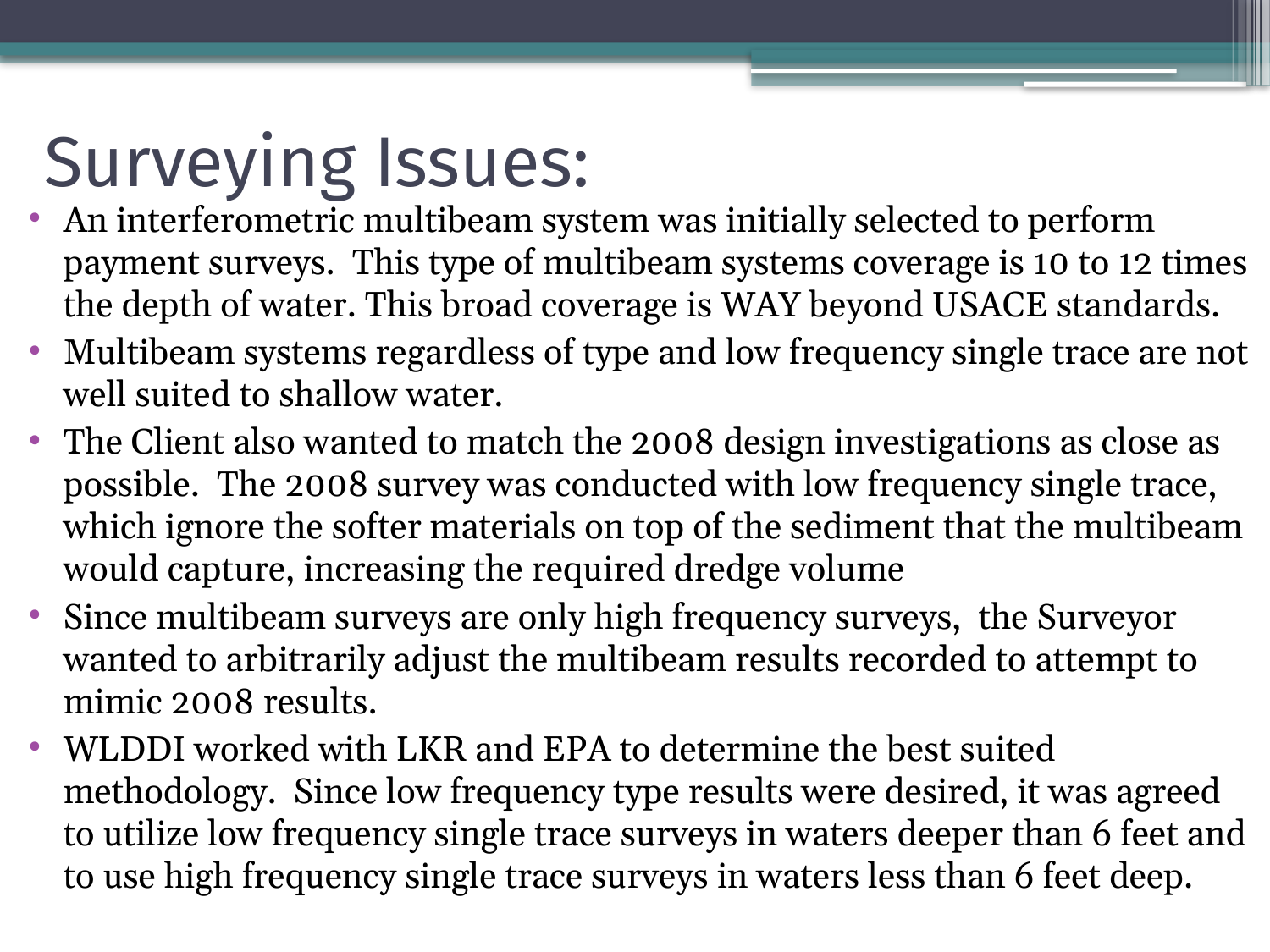

# Surveying Issues:
An interferometric multibeam system was initially selected to perform payment surveys.  This type of multibeam systems coverage is 10 to 12 times the depth of water. This broad coverage is WAY beyond USACE standards.
Multibeam systems regardless of type and low frequency single trace are not well suited to shallow water.
The Client also wanted to match the 2008 design investigations as close as possible.  The 2008 survey was conducted with low frequency single trace, which ignore the softer materials on top of the sediment that the multibeam would capture, increasing the required dredge volume
Since multibeam surveys are only high frequency surveys,  the Surveyor wanted to arbitrarily adjust the multibeam results recorded to attempt to mimic 2008 results.
WLDDI worked with LKR and EPA to determine the best suited methodology.  Since low frequency type results were desired, it was agreed to utilize low frequency single trace surveys in waters deeper than 6 feet and to use high frequency single trace surveys in waters less than 6 feet deep.